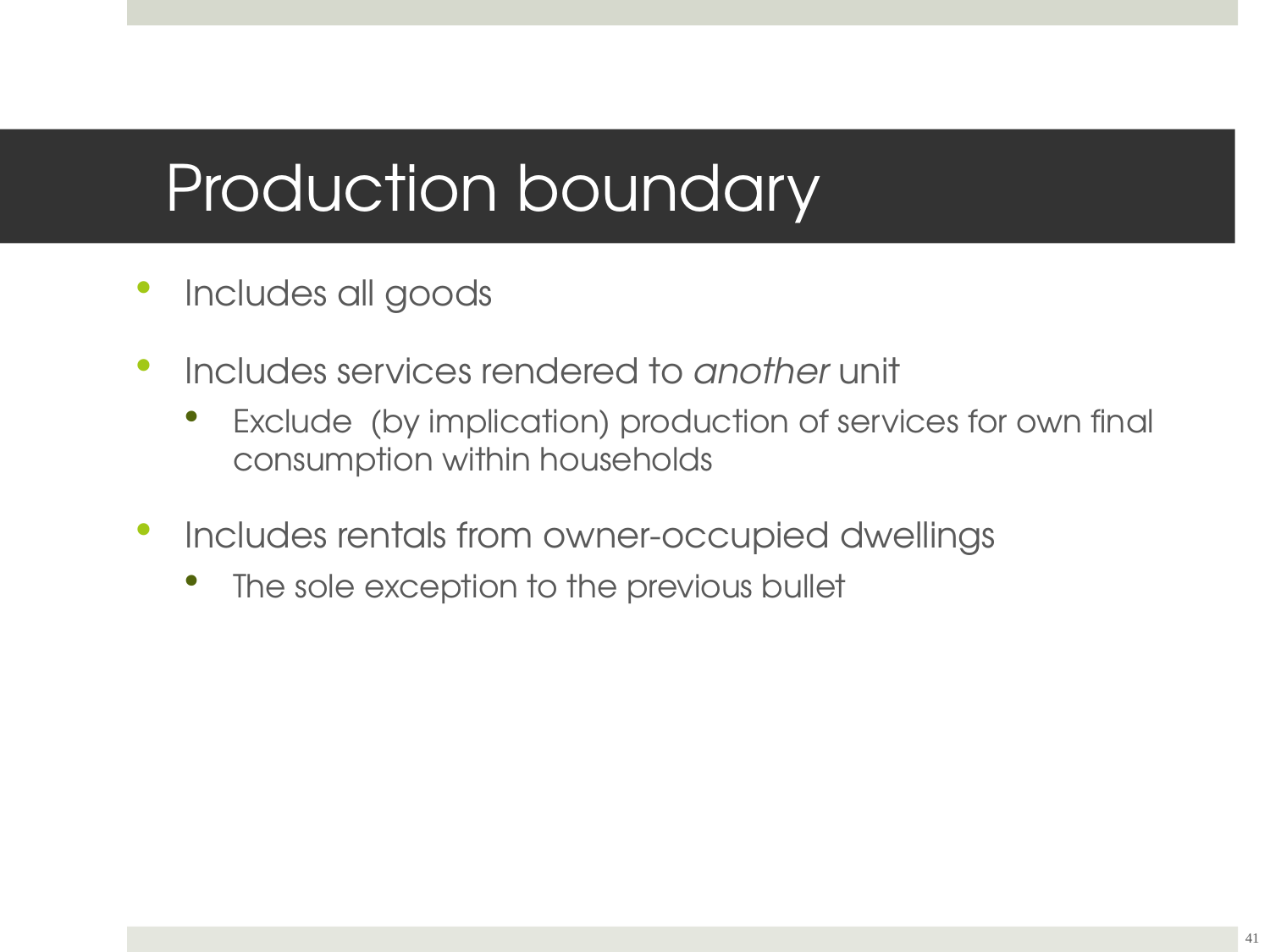

Production boundary
Includes all goods
Includes services rendered to another unit
Exclude  (by implication) production of services for own final consumption within households
Includes rentals from owner-occupied dwellings
The sole exception to the previous bullet

41